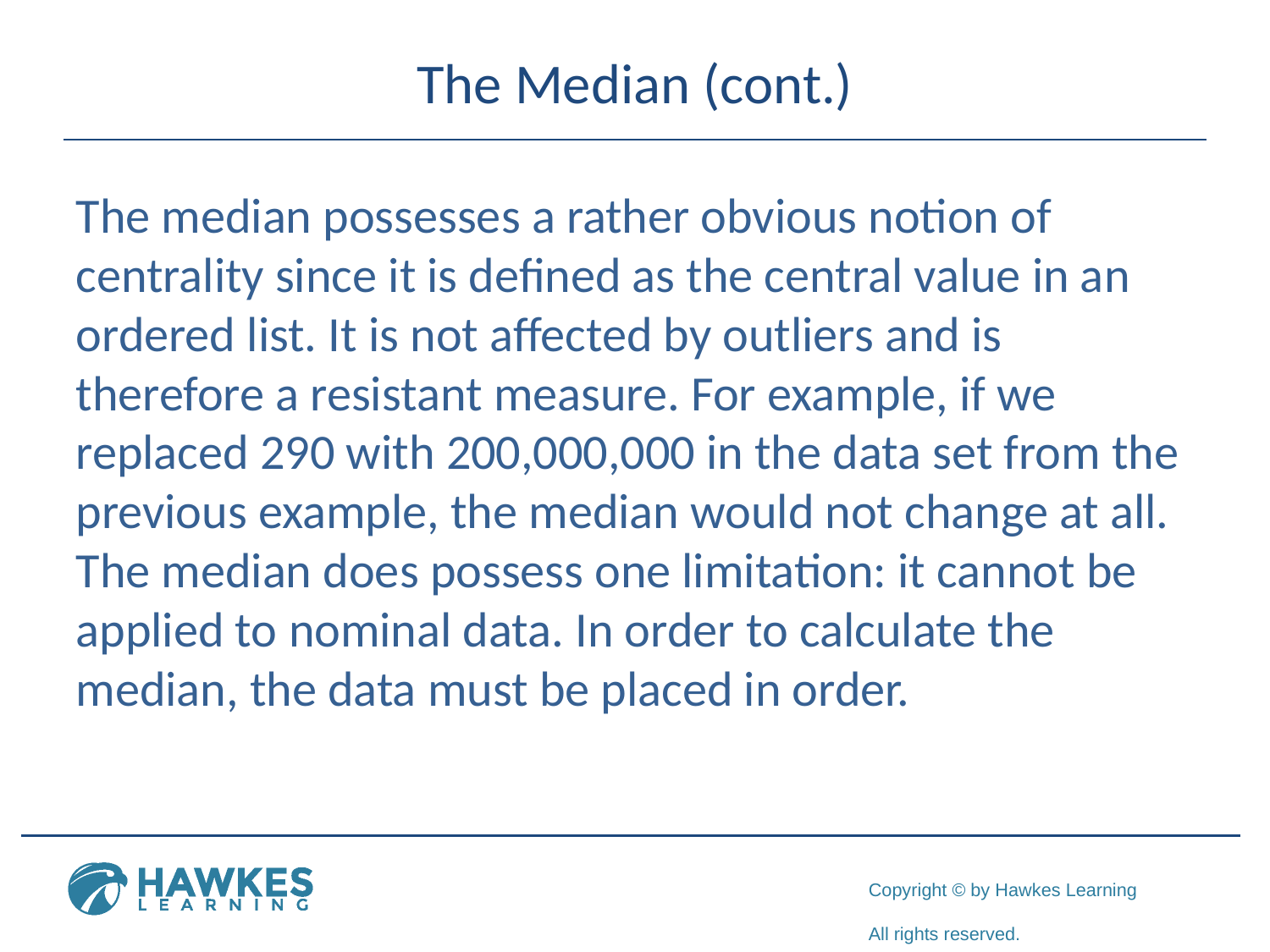

# The Median (cont.)
The median possesses a rather obvious notion of centrality since it is defined as the central value in an ordered list. It is not affected by outliers and is therefore a resistant measure. For example, if we replaced 290 with 200,000,000 in the data set from the previous example, the median would not change at all. The median does possess one limitation: it cannot be applied to nominal data. In order to calculate the median, the data must be placed in order.